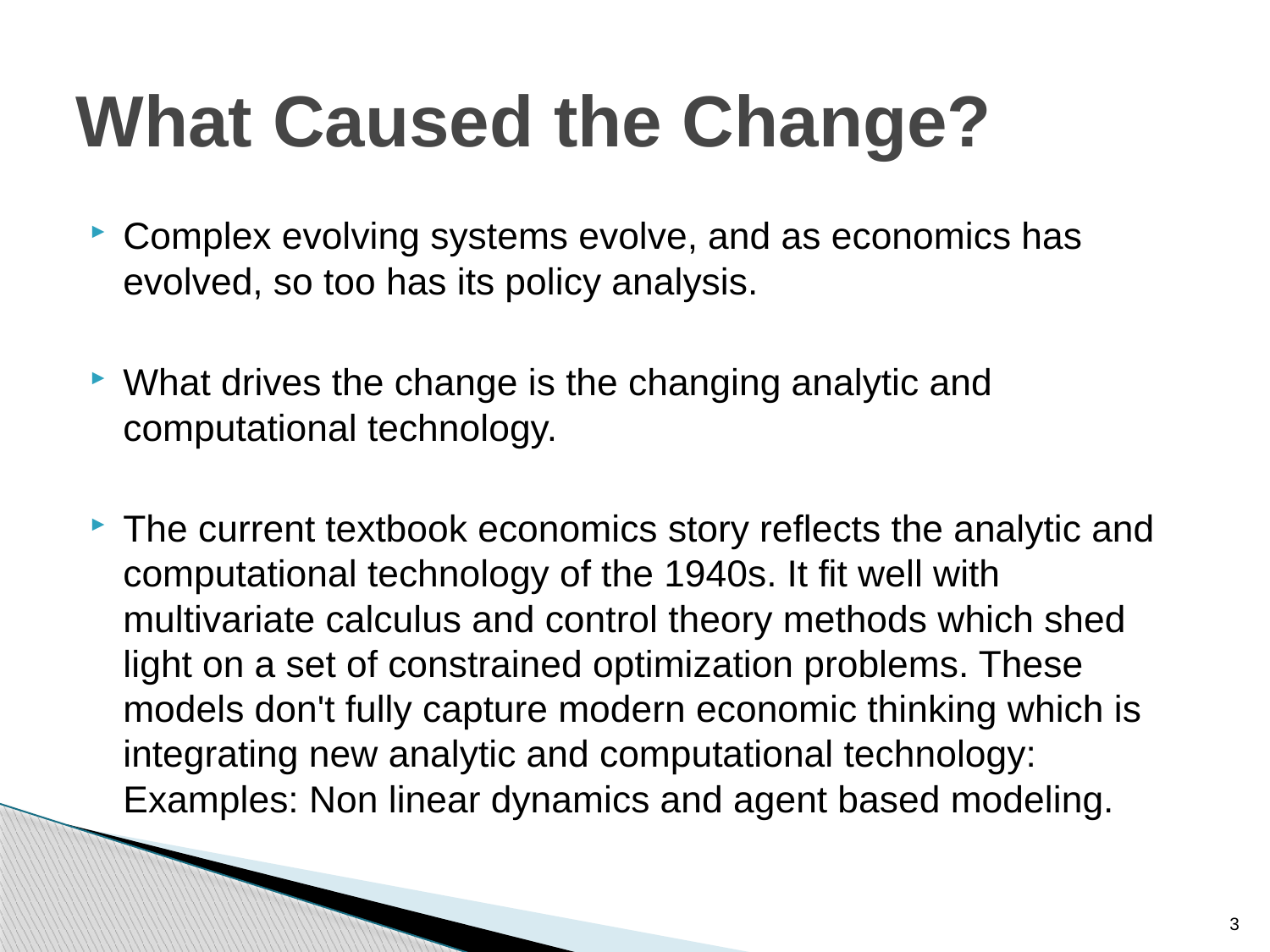

# What Caused the Change?
Complex evolving systems evolve, and as economics has evolved, so too has its policy analysis.

What drives the change is the changing analytic and computational technology.

The current textbook economics story reflects the analytic and computational technology of the 1940s. It fit well with multivariate calculus and control theory methods which shed light on a set of constrained optimization problems. These models don't fully capture modern economic thinking which is integrating new analytic and computational technology: Examples: Non linear dynamics and agent based modeling.

3